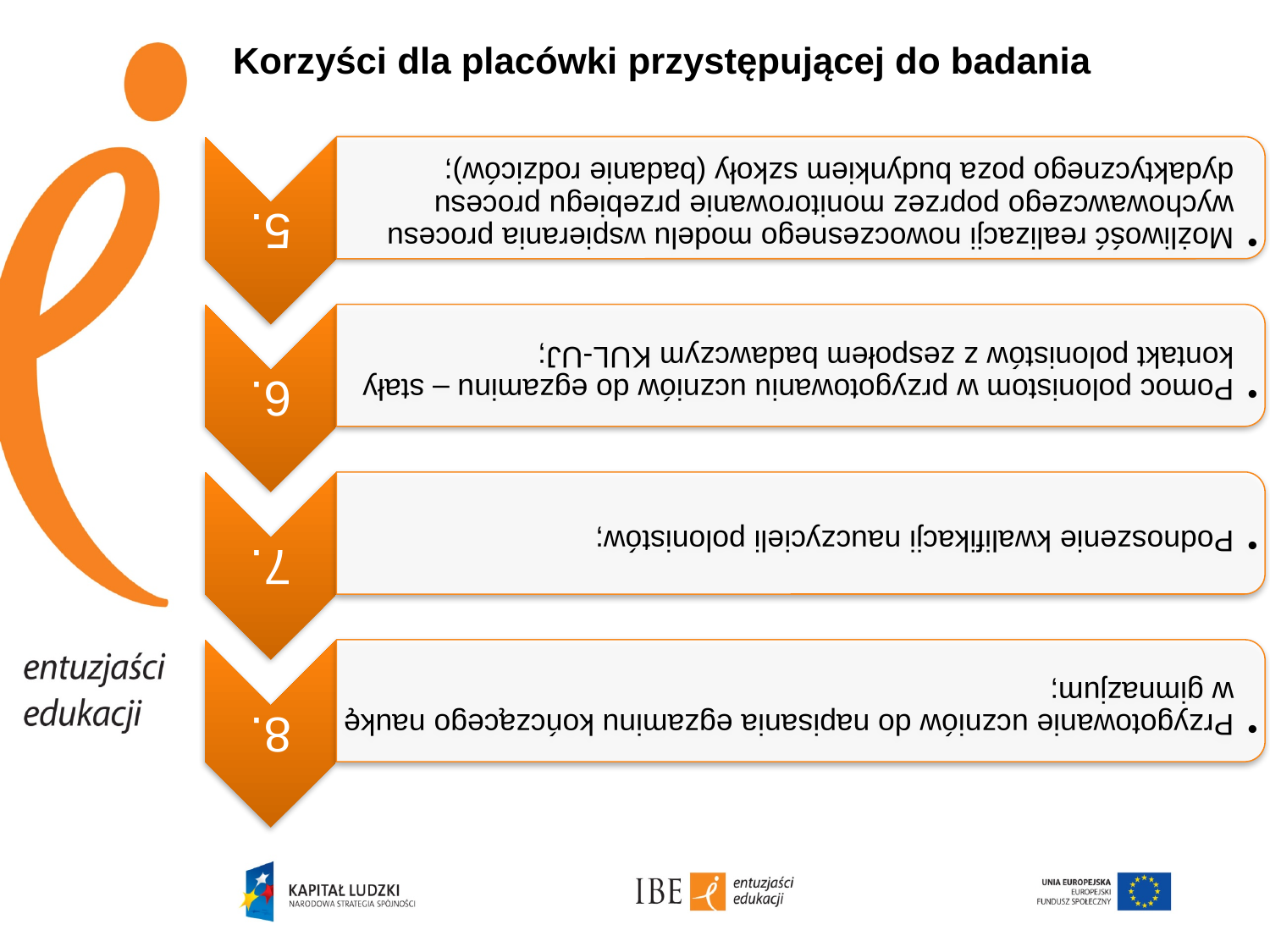

# Korzyści dla placówki przystępującej do badania
5.
Możliwość realizacji nowoczesnego modelu wspierania procesu wychowawczego poprzez monitorowanie przebiegu procesu dydaktycznego poza budynkiem szkoły (badanie rodziców);
6.
Pomoc polonistom w przygotowaniu uczniów do egzaminu – stały kontakt polonistów z zespołem badawczym KUL-UJ;
7.
Podnoszenie kwalifikacji nauczycieli polonistów;
8.
Przygotowanie uczniów do napisania egzaminu kończącego naukę w gimnazjum;